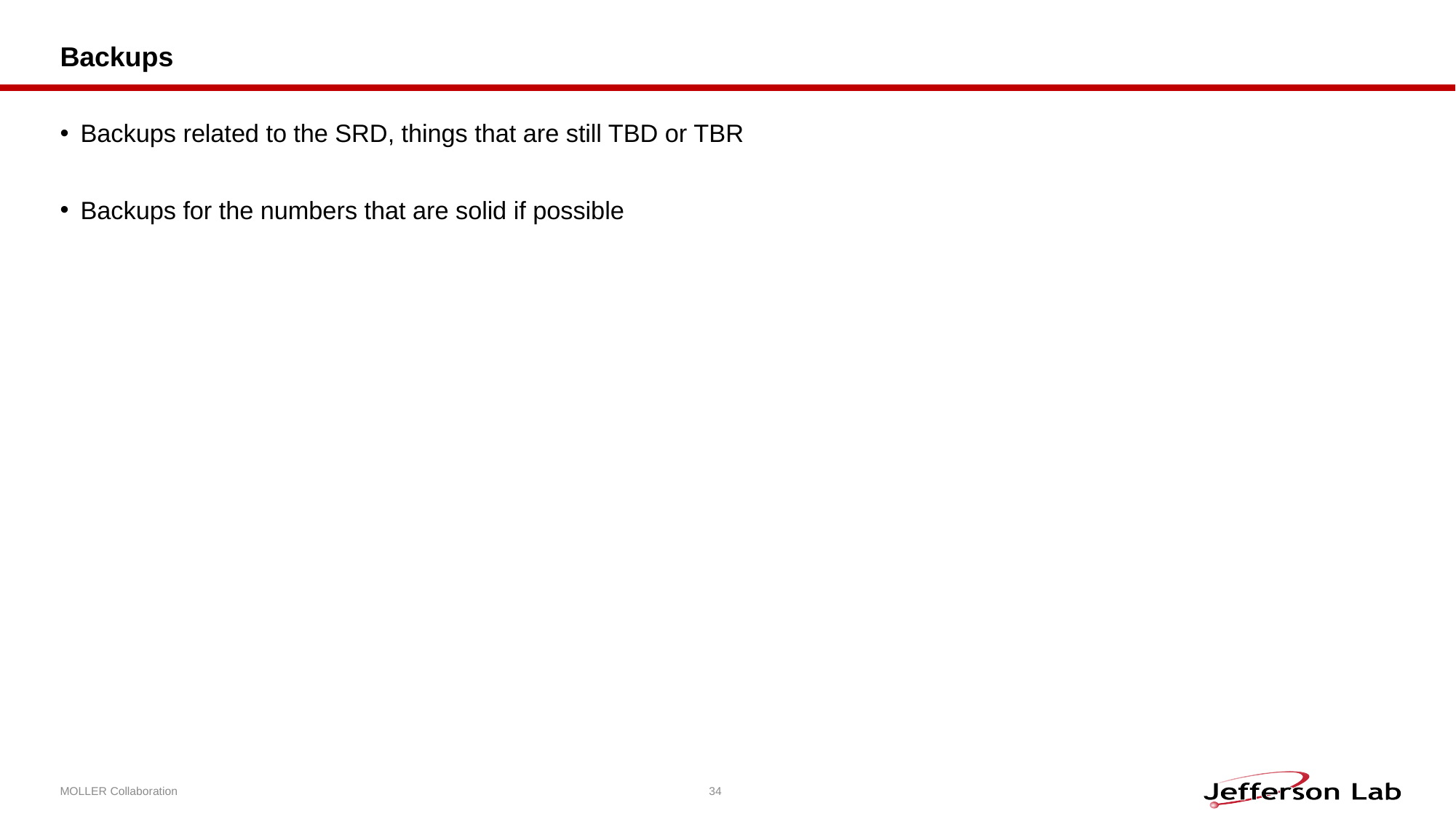

# Backups
Backups related to the SRD, things that are still TBD or TBR

Backups for the numbers that are solid if possible
MOLLER Collaboration
34